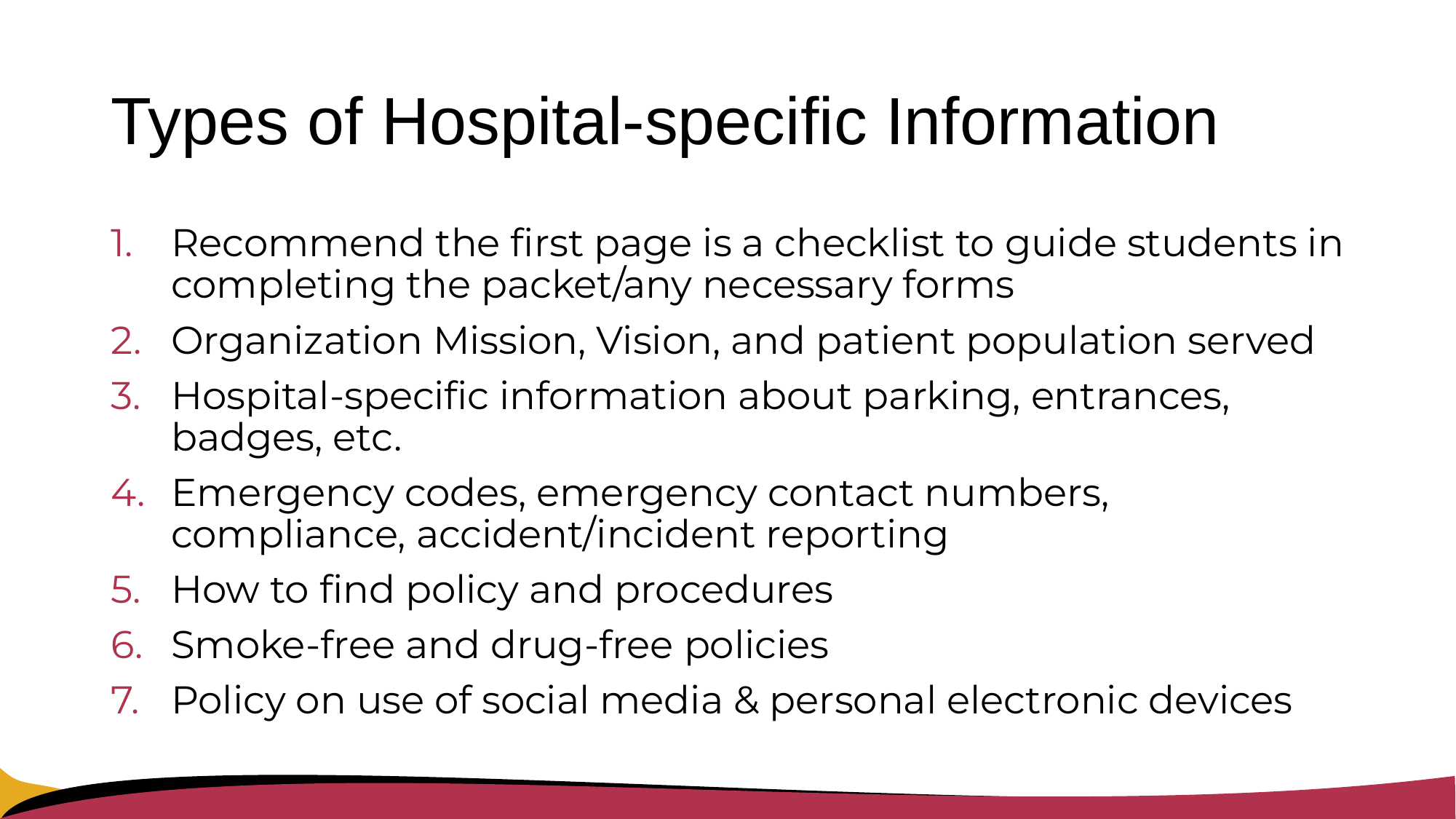

# Types of Hospital-specific Information
Recommend the first page is a checklist to guide students in completing the packet/any necessary forms
Organization Mission, Vision, and patient population served
Hospital-specific information about parking, entrances,  badges, etc.
Emergency codes, emergency contact numbers, compliance, accident/incident reporting
How to find policy and procedures
Smoke-free and drug-free policies
Policy on use of social media & personal electronic devices